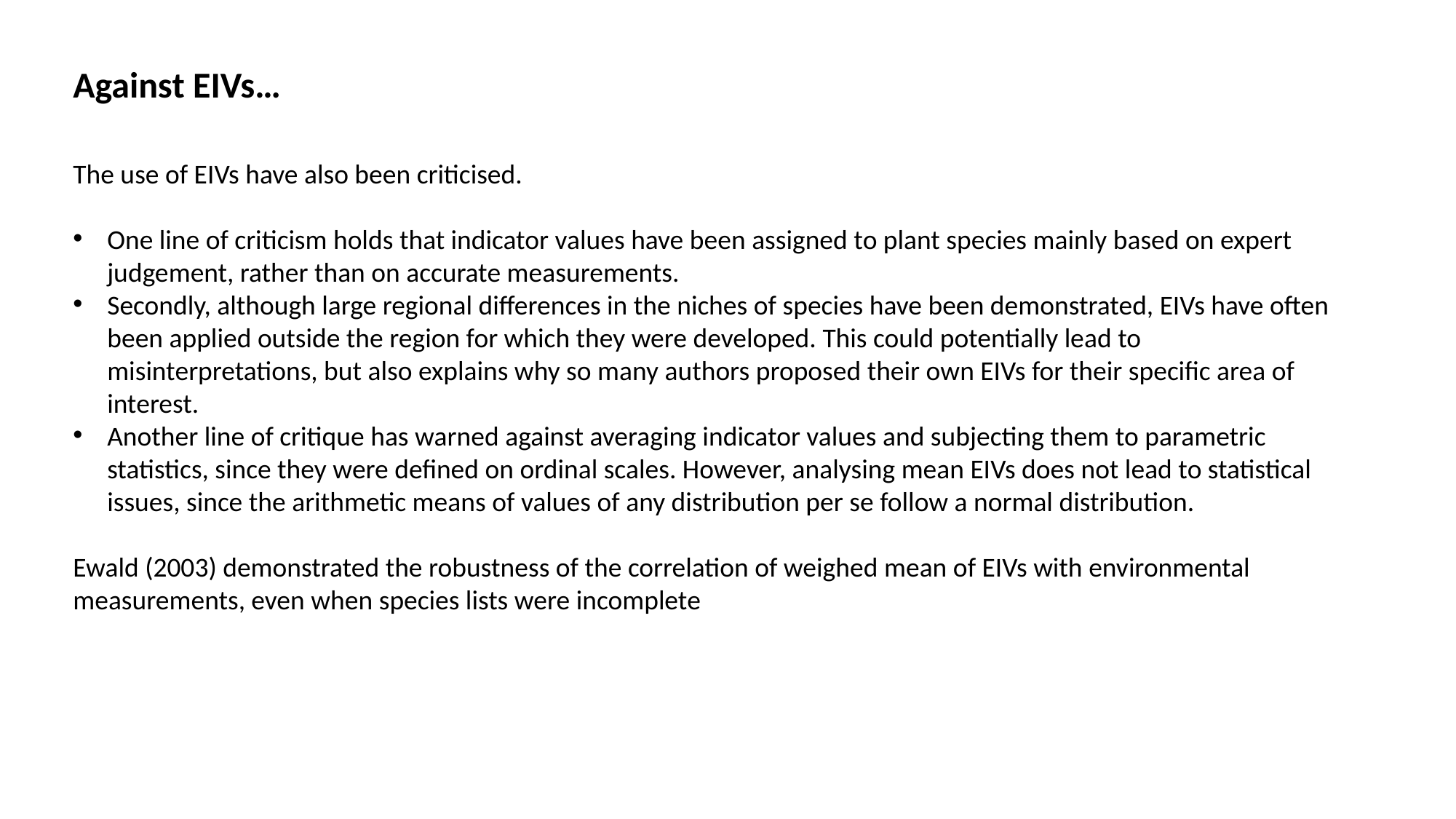

Against EIVs…
The use of EIVs have also been criticised.

One line of criticism holds that indicator values have been assigned to plant species mainly based on expert judgement, rather than on accurate measurements.
Secondly, although large regional differences in the niches of species have been demonstrated, EIVs have often been applied outside the region for which they were developed. This could potentially lead to misinterpretations, but also explains why so many authors proposed their own EIVs for their specific area of interest.
Another line of critique has warned against averaging indicator values and subjecting them to parametric statistics, since they were defined on ordinal scales. However, analysing mean EIVs does not lead to statistical issues, since the arithmetic means of values of any distribution per se follow a normal distribution.

Ewald (2003) demonstrated the robustness of the correlation of weighed mean of EIVs with environmental measurements, even when species lists were incomplete